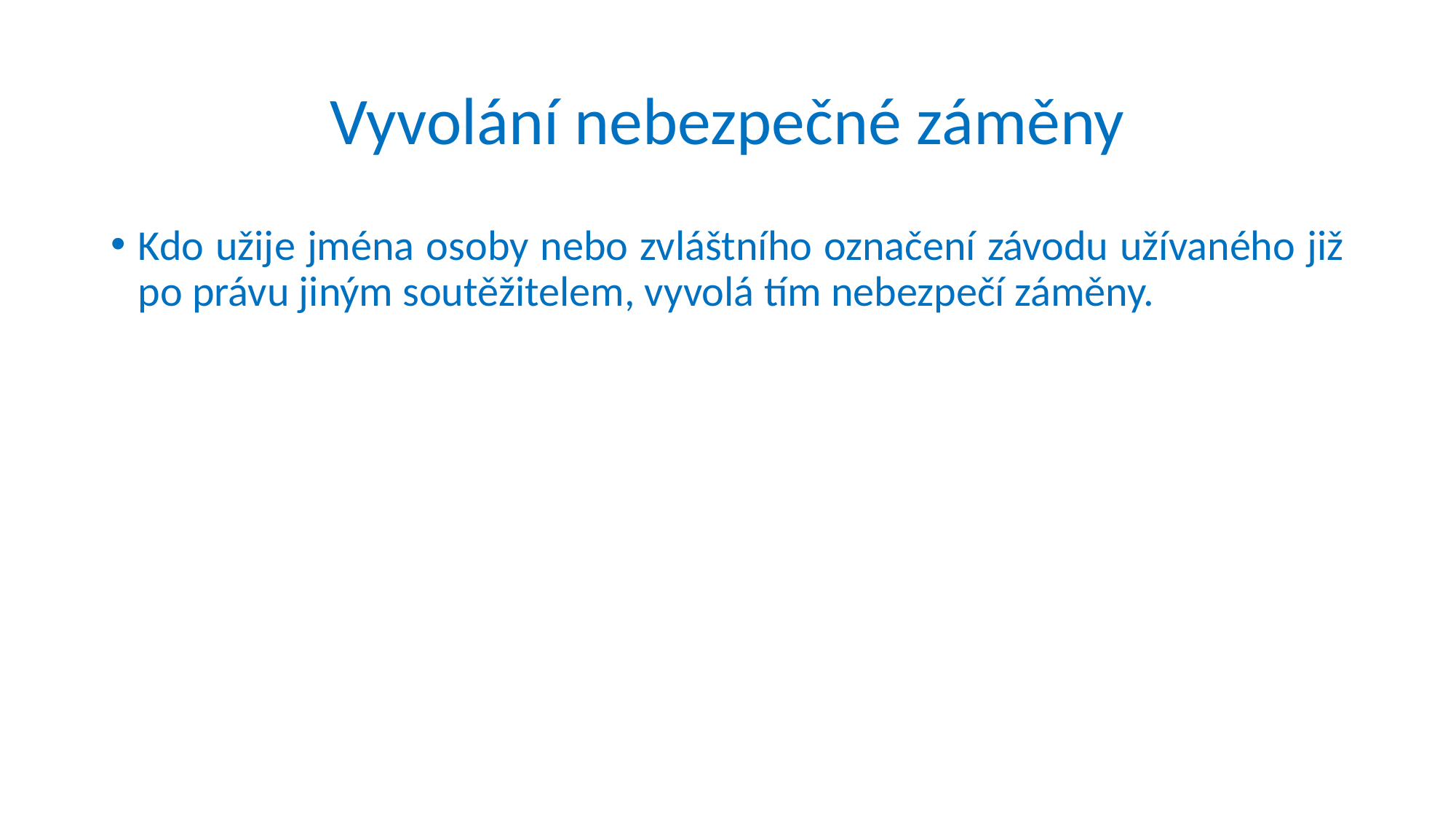

# Vyvolání nebezpečné záměny
Kdo užije jména osoby nebo zvláštního označení závodu užívaného již po právu jiným soutěžitelem, vyvolá tím nebezpečí záměny.